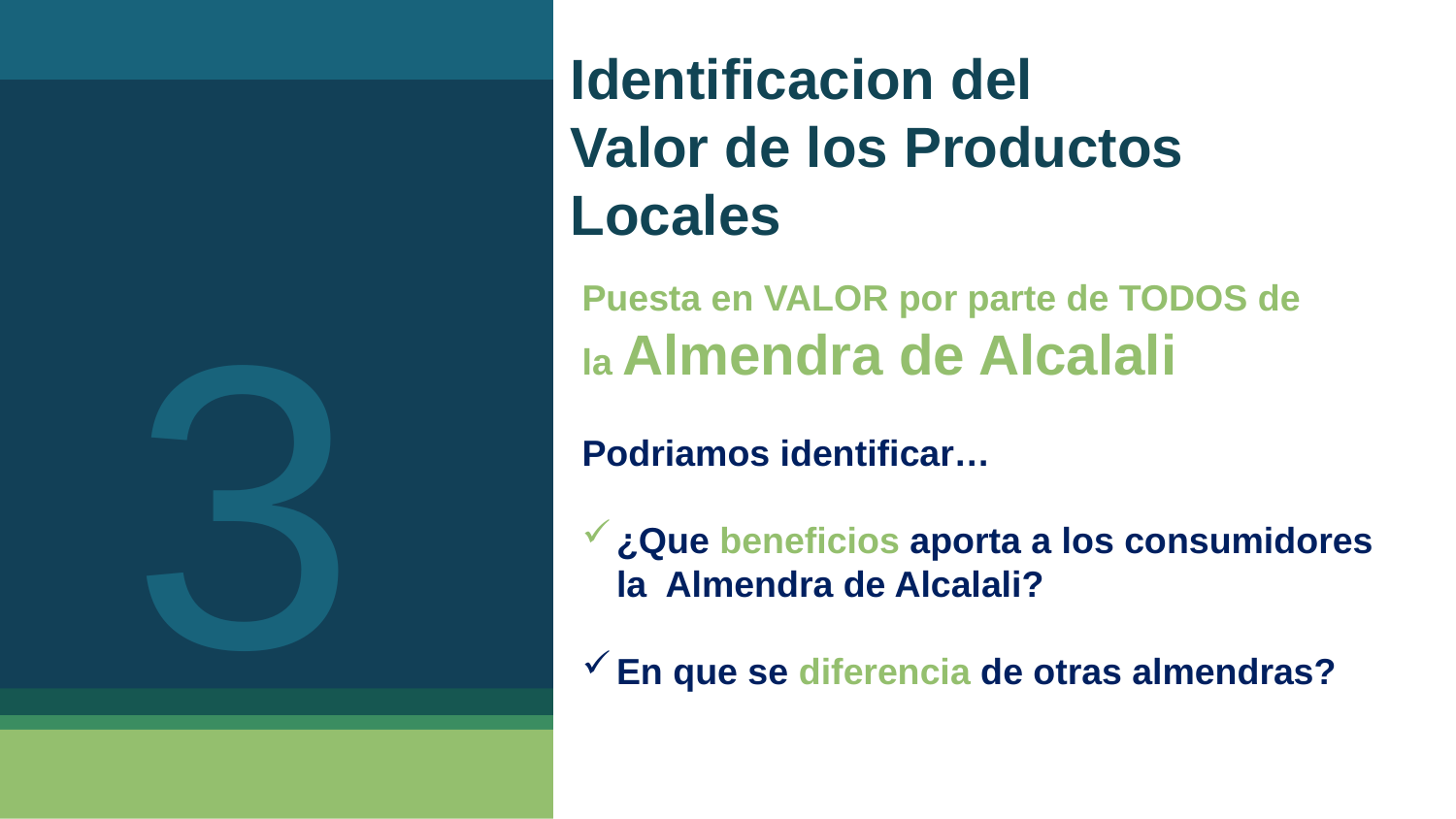

# Identificacion del Valor de los Productos Locales
Puesta en VALOR por parte de TODOS de
la Almendra de Alcalali

Podriamos identificar…

¿Que beneficios aporta a los consumidores la  Almendra de Alcalali?

En que se diferencia de otras almendras?
3